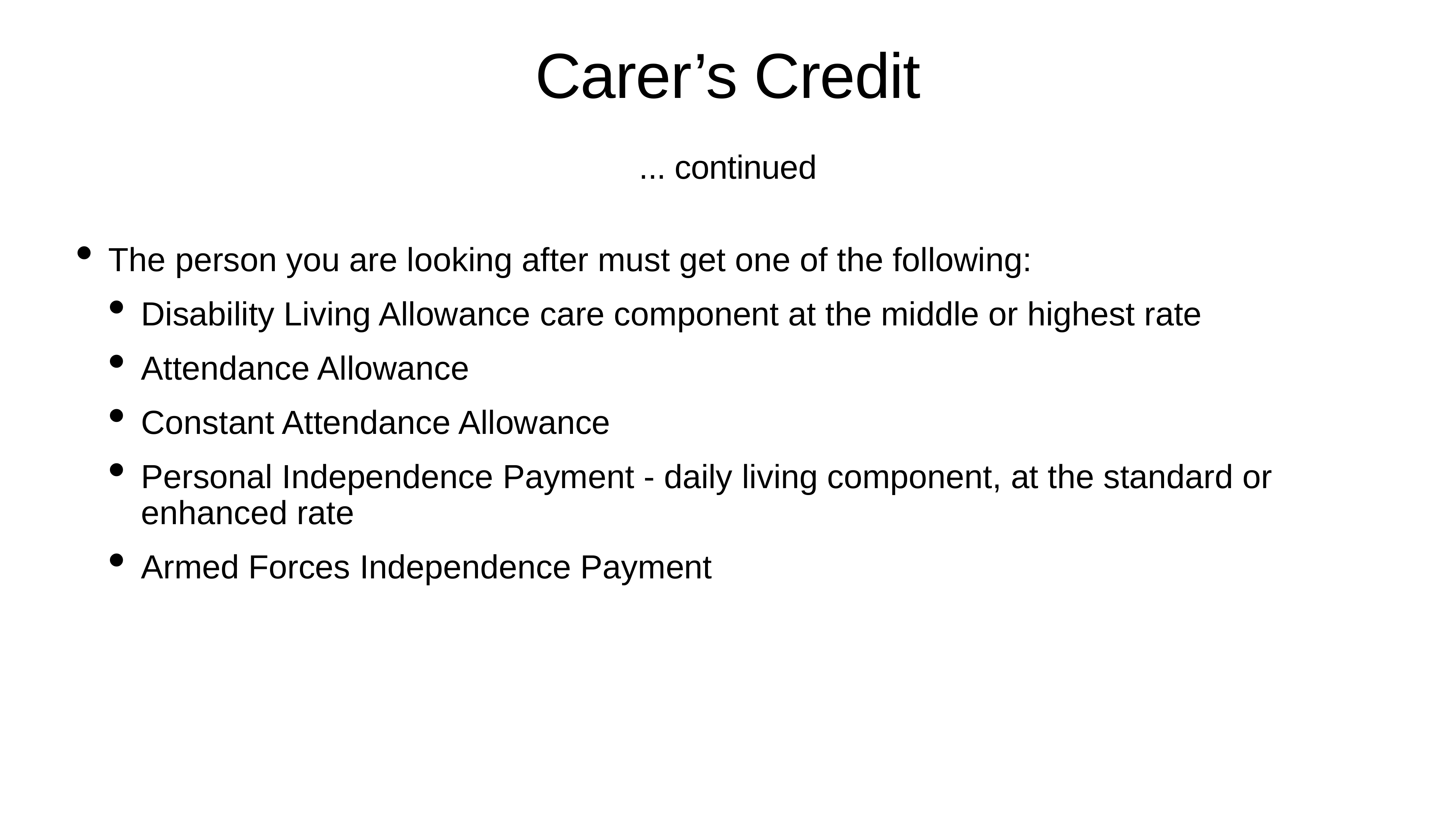

# Carer’s Credit
... continued
The person you are looking after must get one of the following:
Disability Living Allowance care component at the middle or highest rate
Attendance Allowance
Constant Attendance Allowance
Personal Independence Payment - daily living component, at the standard or enhanced rate
Armed Forces Independence Payment